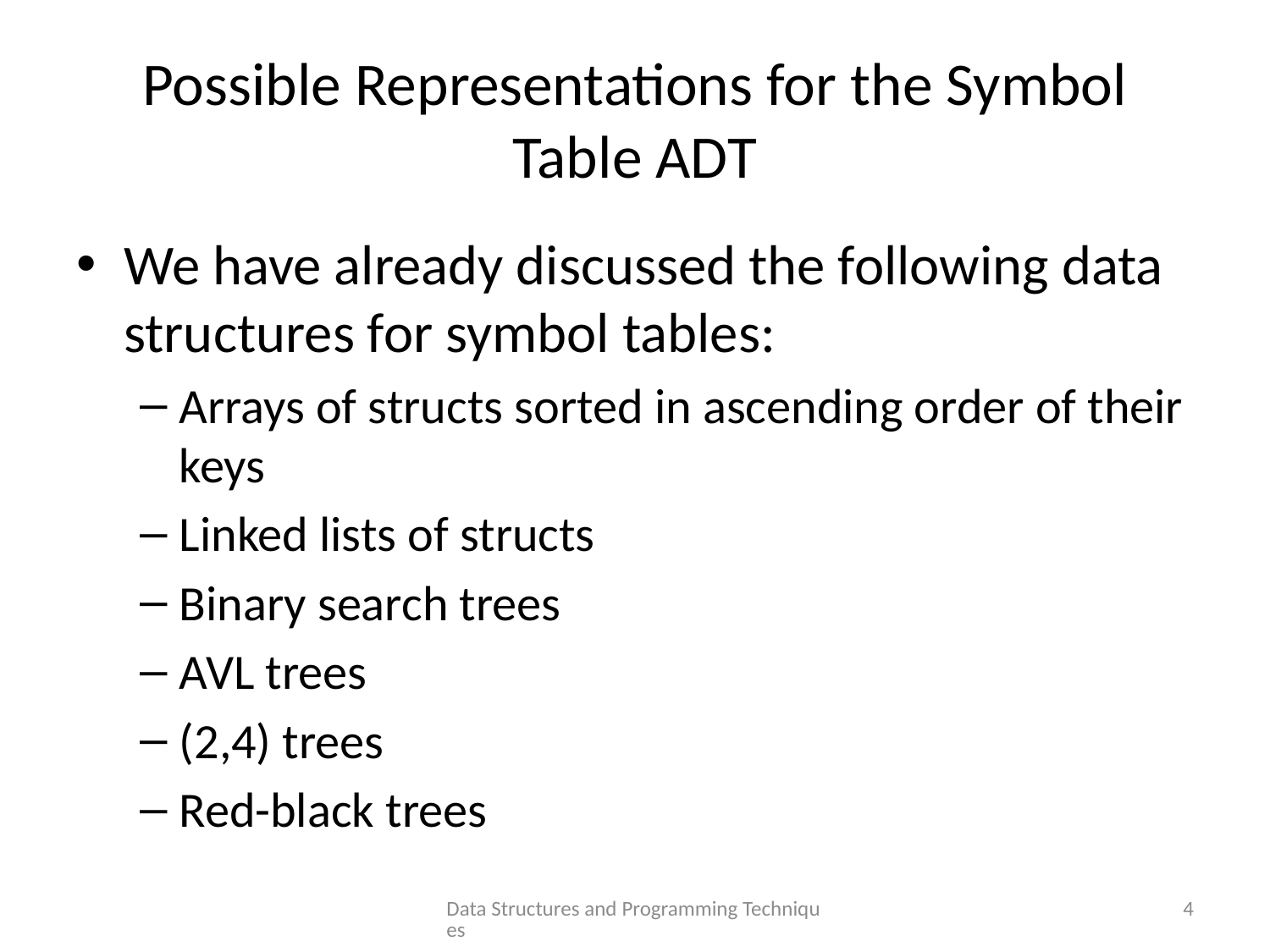

# Possible Representations for the Symbol Table ADT
We have already discussed the following data structures for symbol tables:
Arrays of structs sorted in ascending order of their keys
Linked lists of structs
Binary search trees
AVL trees
(2,4) trees
Red-black trees
Data Structures and Programming Techniques
4